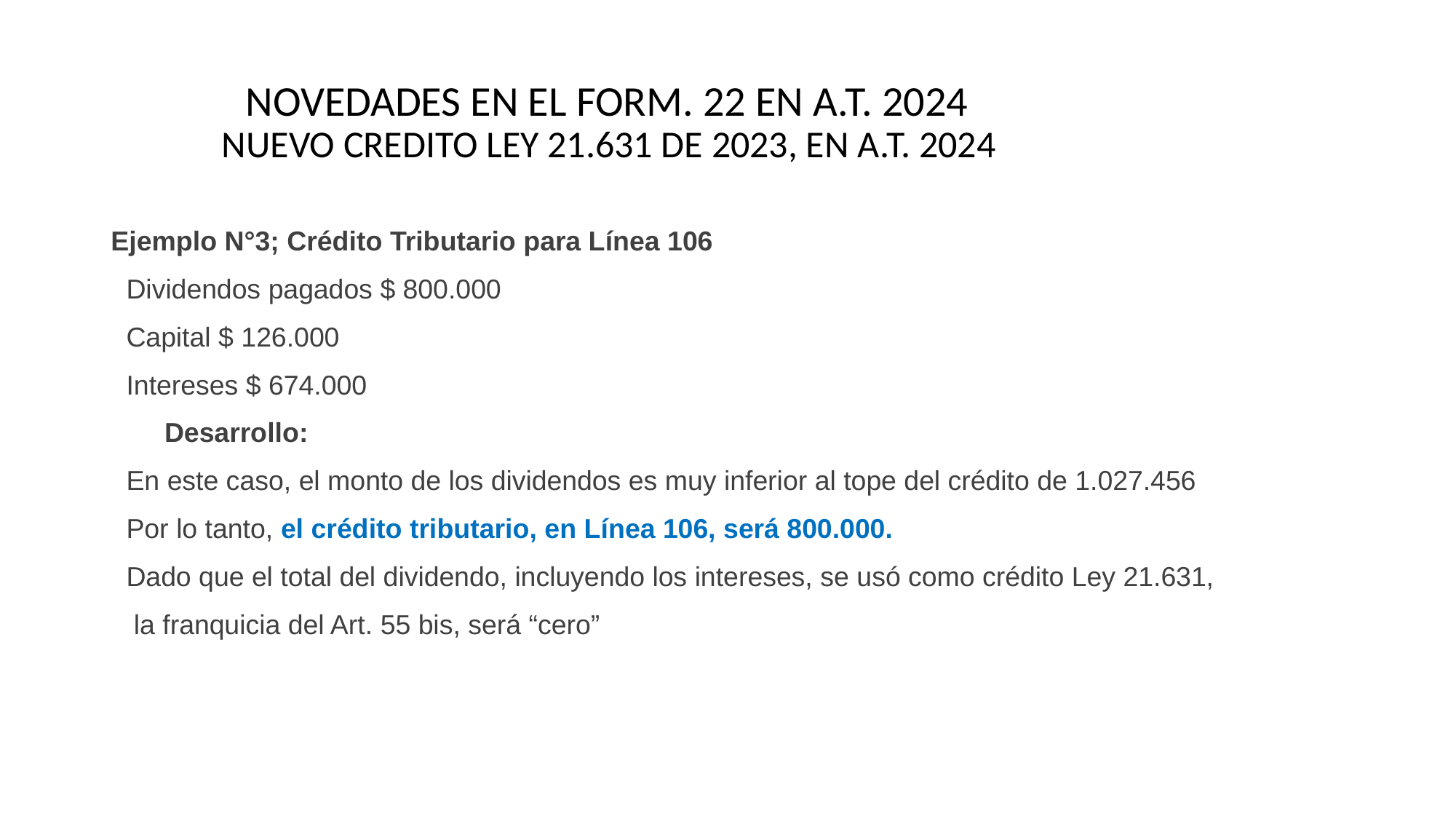

# NOVEDADES EN EL FORM. 22 EN A.T. 2024 NUEVO CREDITO LEY 21.631 DE 2023, EN A.T. 2024
Ejemplo N°3; Crédito Tributario para Línea 106
  Dividendos pagados $ 800.000
  Capital $ 126.000
  Intereses $ 674.000
       Desarrollo:
  En este caso, el monto de los dividendos es muy inferior al tope del crédito de 1.027.456
  Por lo tanto, el crédito tributario, en Línea 106, será 800.000.
  Dado que el total del dividendo, incluyendo los intereses, se usó como crédito Ley 21.631,
   la franquicia del Art. 55 bis, será “cero”